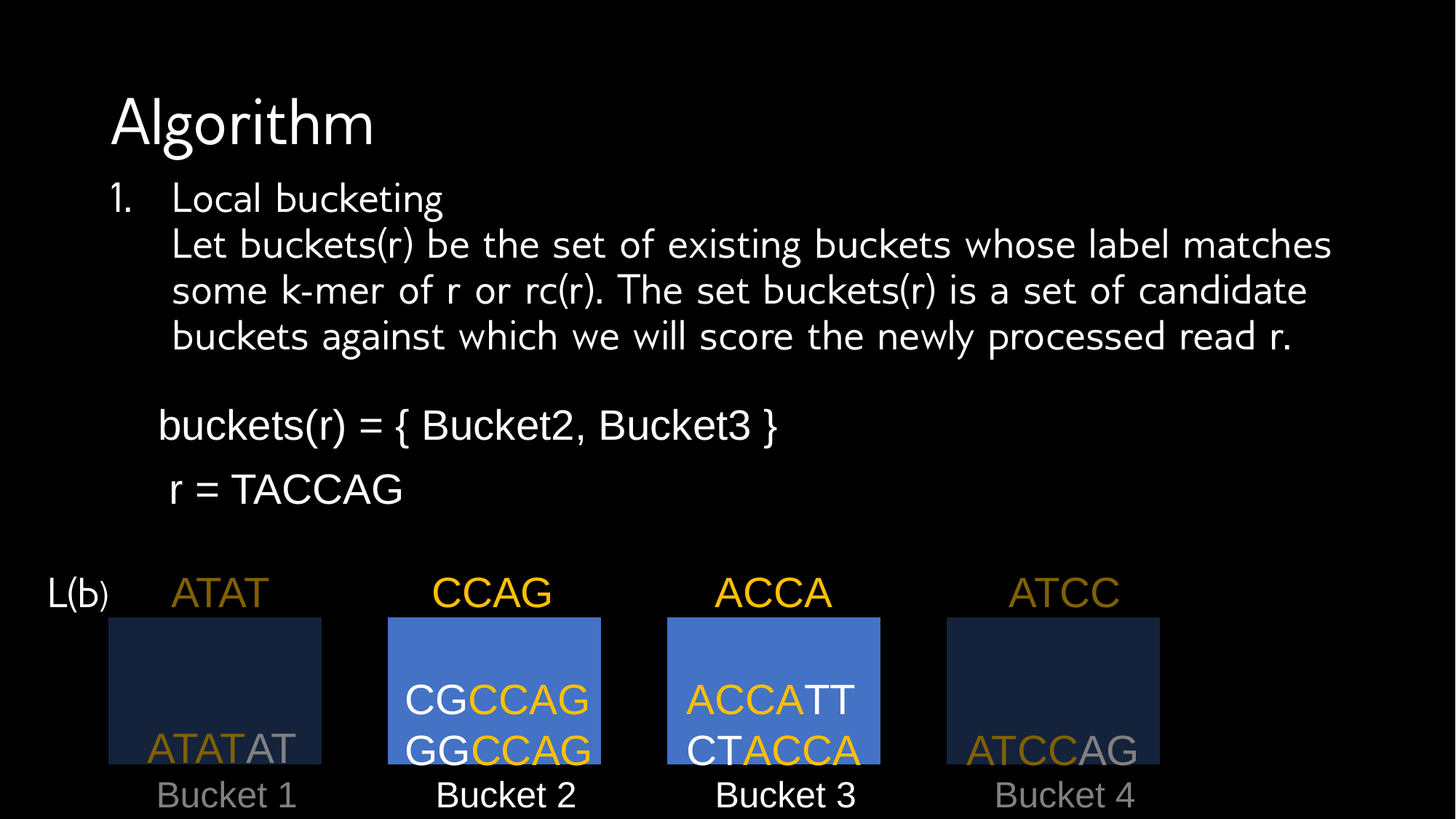

# Algorithm
Local bucketing
Let buckets(r) be the set of existing buckets whose label matches some k-mer of r or rc(r). The set buckets(r) is a set of candidate buckets against which we will score the newly processed read r.
buckets(r) = { Bucket2, Bucket3 }
r = TACCAG
L(b)
CCAG
ACCA
ATCC
ATAT

CGCCAG
GGCCAG
ACCATT
CTACCA
ATCCAG
ATATAT
Bucket 1
Bucket 2
Bucket 3
Bucket 4